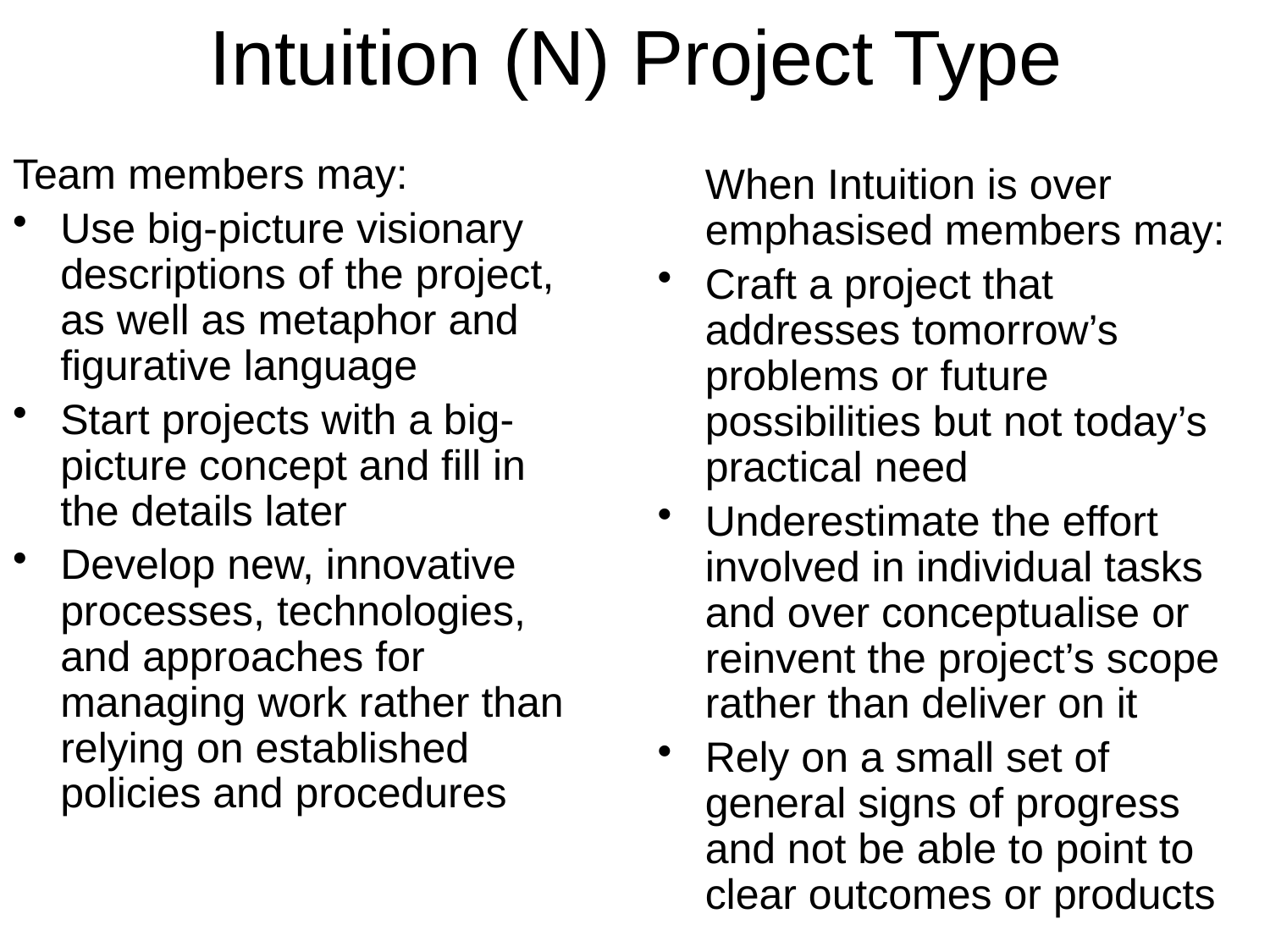

# Intuition (N) Project Type
Team members may:
Use big-picture visionary descriptions of the project,  as well as metaphor and figurative language
Start projects with a big-picture concept and fill in the details later
Develop new, innovative processes, technologies, and approaches for managing work rather than relying on established policies and procedures
	When Intuition is over emphasised members may:
Craft a project that addresses tomorrow’s problems or future possibilities but not today’s practical need
Underestimate the effort involved in individual tasks and over conceptualise or reinvent the project’s scope rather than deliver on it
Rely on a small set of general signs of progress and not be able to point to clear outcomes or products